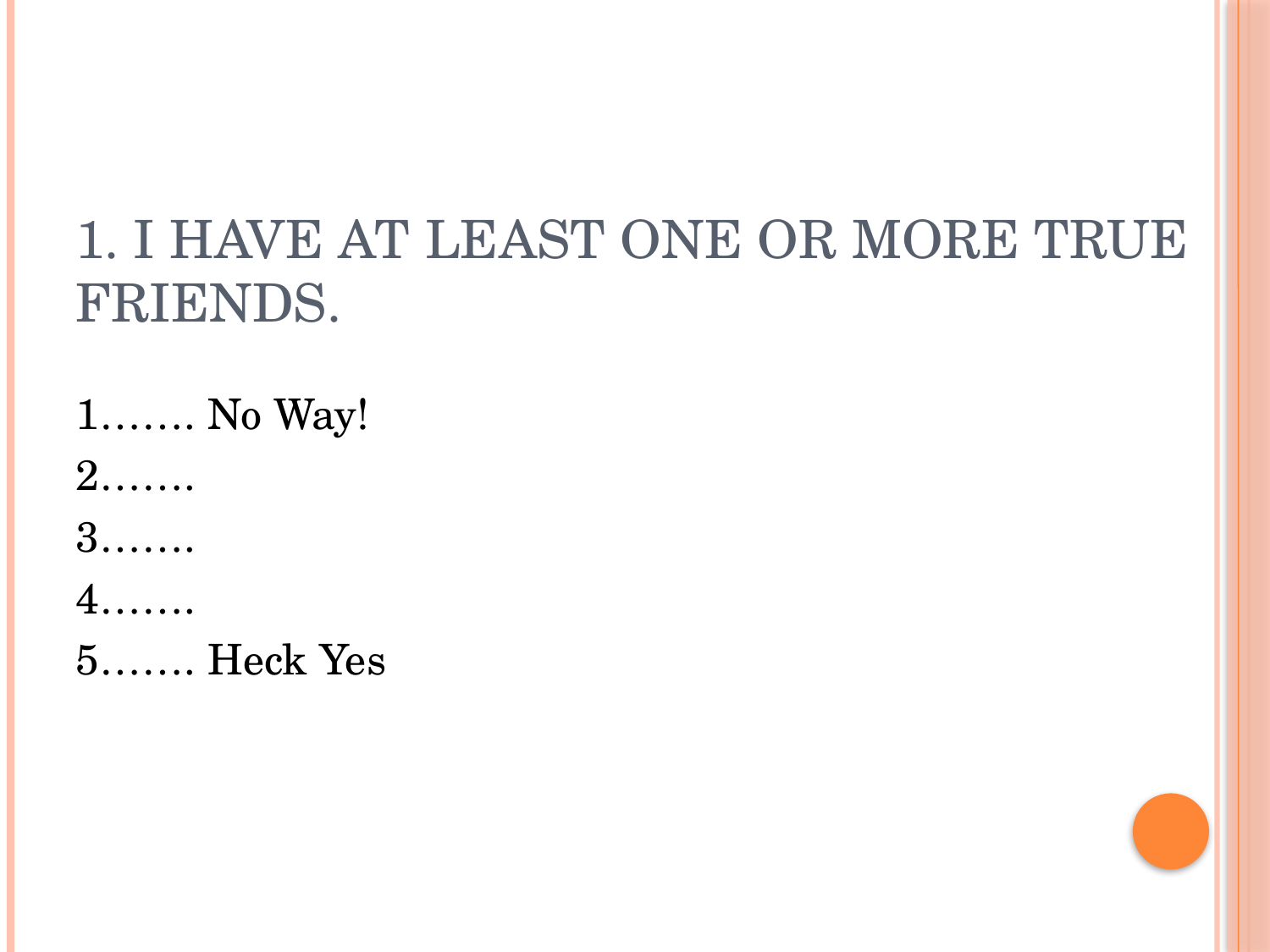

# 1. I have at least one or more true friends.
1……. No Way!
2…….
3…….
4…….
5……. Heck Yes